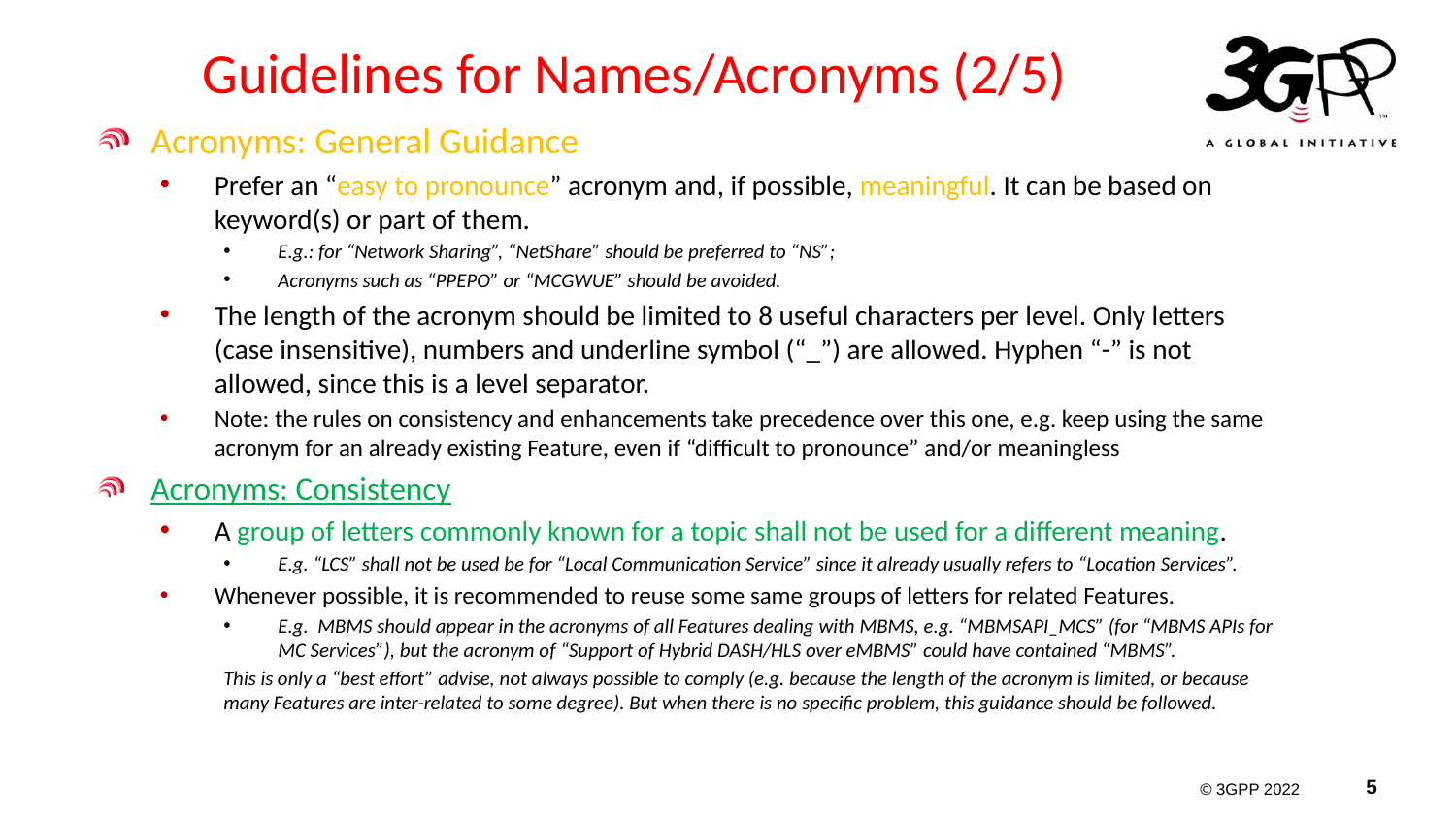

# Guidelines for Names/Acronyms (2/5)
Acronyms: General Guidance
Prefer an “easy to pronounce” acronym and, if possible, meaningful. It can be based on keyword(s) or part of them.
E.g.: for “Network Sharing”, “NetShare” should be preferred to “NS”;
Acronyms such as “PPEPO” or “MCGWUE” should be avoided.
The length of the acronym should be limited to 8 useful characters per level. Only letters (case insensitive), numbers and underline symbol (“_”) are allowed. Hyphen “-” is not allowed, since this is a level separator.
Note: the rules on consistency and enhancements take precedence over this one, e.g. keep using the same acronym for an already existing Feature, even if “difficult to pronounce” and/or meaningless
Acronyms: Consistency
A group of letters commonly known for a topic shall not be used for a different meaning.
E.g. “LCS” shall not be used be for “Local Communication Service” since it already usually refers to “Location Services”.
Whenever possible, it is recommended to reuse some same groups of letters for related Features.
E.g.  MBMS should appear in the acronyms of all Features dealing with MBMS, e.g. “MBMSAPI_MCS” (for “MBMS APIs for MC Services”), but the acronym of “Support of Hybrid DASH/HLS over eMBMS” could have contained “MBMS”.
This is only a “best effort” advise, not always possible to comply (e.g. because the length of the acronym is limited, or because many Features are inter-related to some degree). But when there is no specific problem, this guidance should be followed.